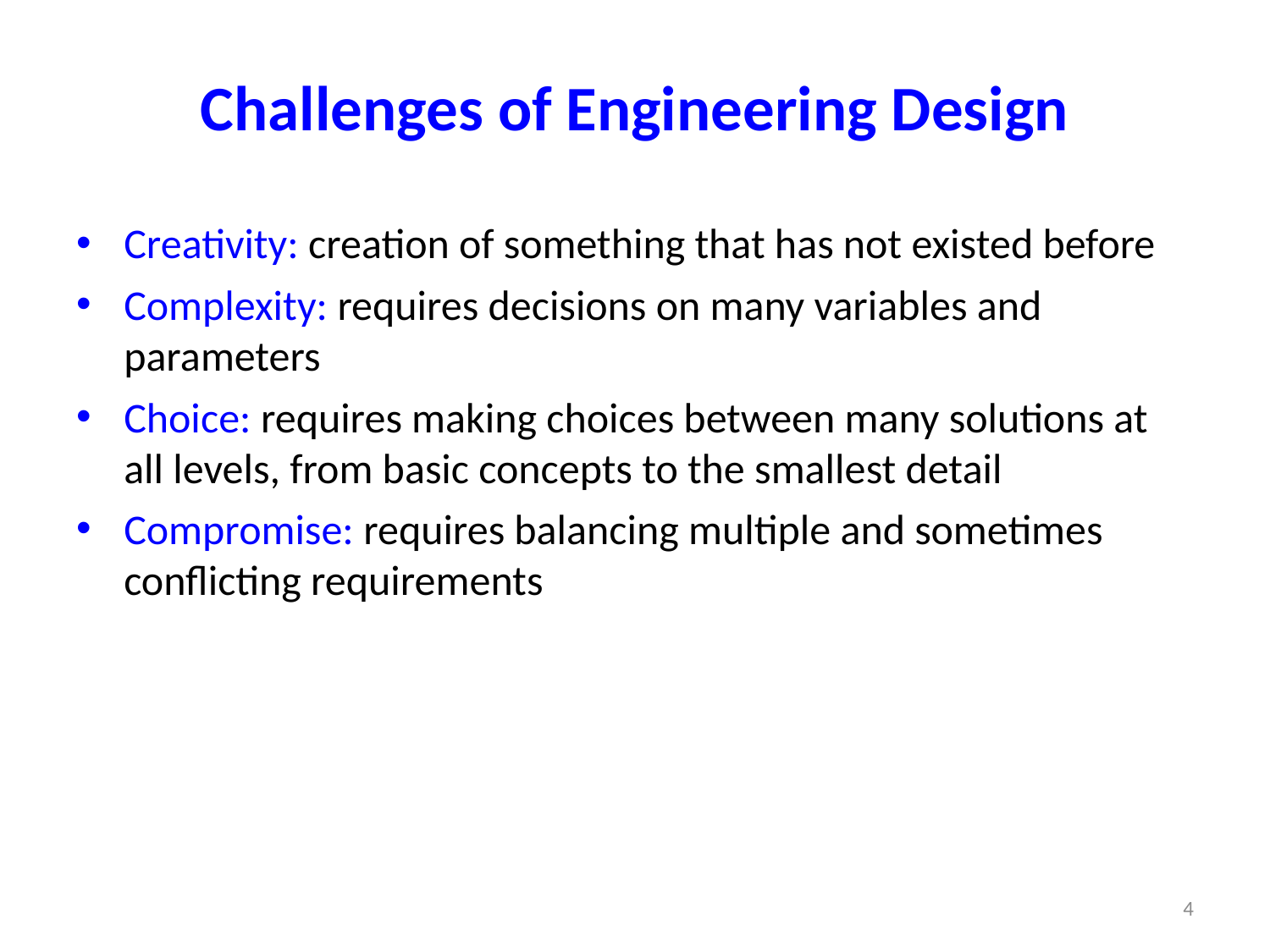

# Challenges of Engineering Design
Creativity: creation of something that has not existed before
Complexity: requires decisions on many variables and parameters
Choice: requires making choices between many solutions at all levels, from basic concepts to the smallest detail
Compromise: requires balancing multiple and sometimes conflicting requirements

4